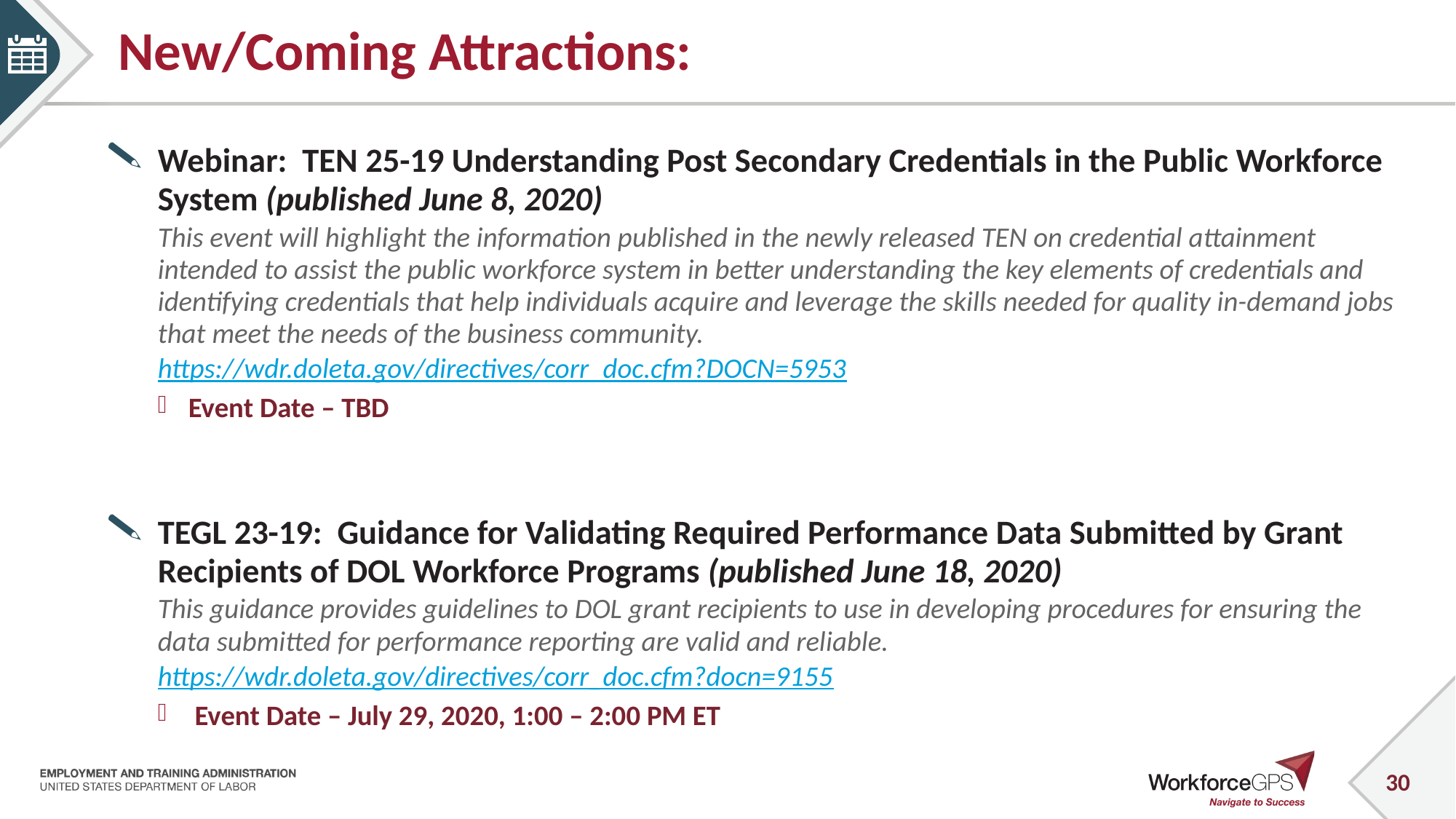

# New/Coming Attractions:
Webinar:  TEN 25-19 Understanding Post Secondary Credentials in the Public Workforce System (published June 8, 2020)
This event will highlight the information published in the newly released TEN on credential attainment intended to assist the public workforce system in better understanding the key elements of credentials and identifying credentials that help individuals acquire and leverage the skills needed for quality in-demand jobs that meet the needs of the business community.
https://wdr.doleta.gov/directives/corr_doc.cfm?DOCN=5953
Event Date – TBD

TEGL 23-19:  Guidance for Validating Required Performance Data Submitted by Grant Recipients of DOL Workforce Programs (published June 18, 2020)
This guidance provides guidelines to DOL grant recipients to use in developing procedures for ensuring the data submitted for performance reporting are valid and reliable.
https://wdr.doleta.gov/directives/corr_doc.cfm?docn=9155
 Event Date – July 29, 2020, 1:00 – 2:00 PM ET

30